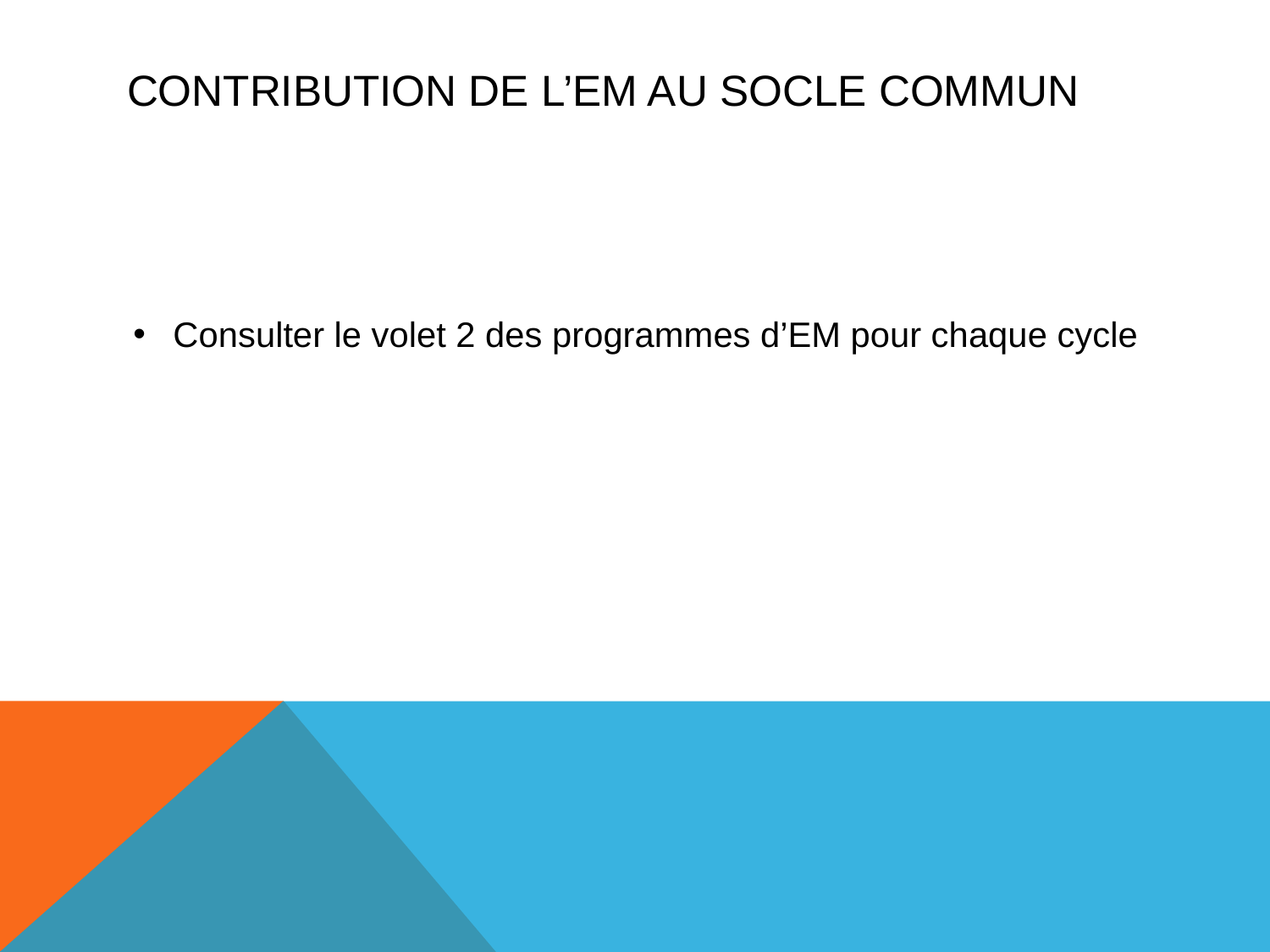

# Contribution de l’EM au socle commun
Consulter le volet 2 des programmes d’EM pour chaque cycle